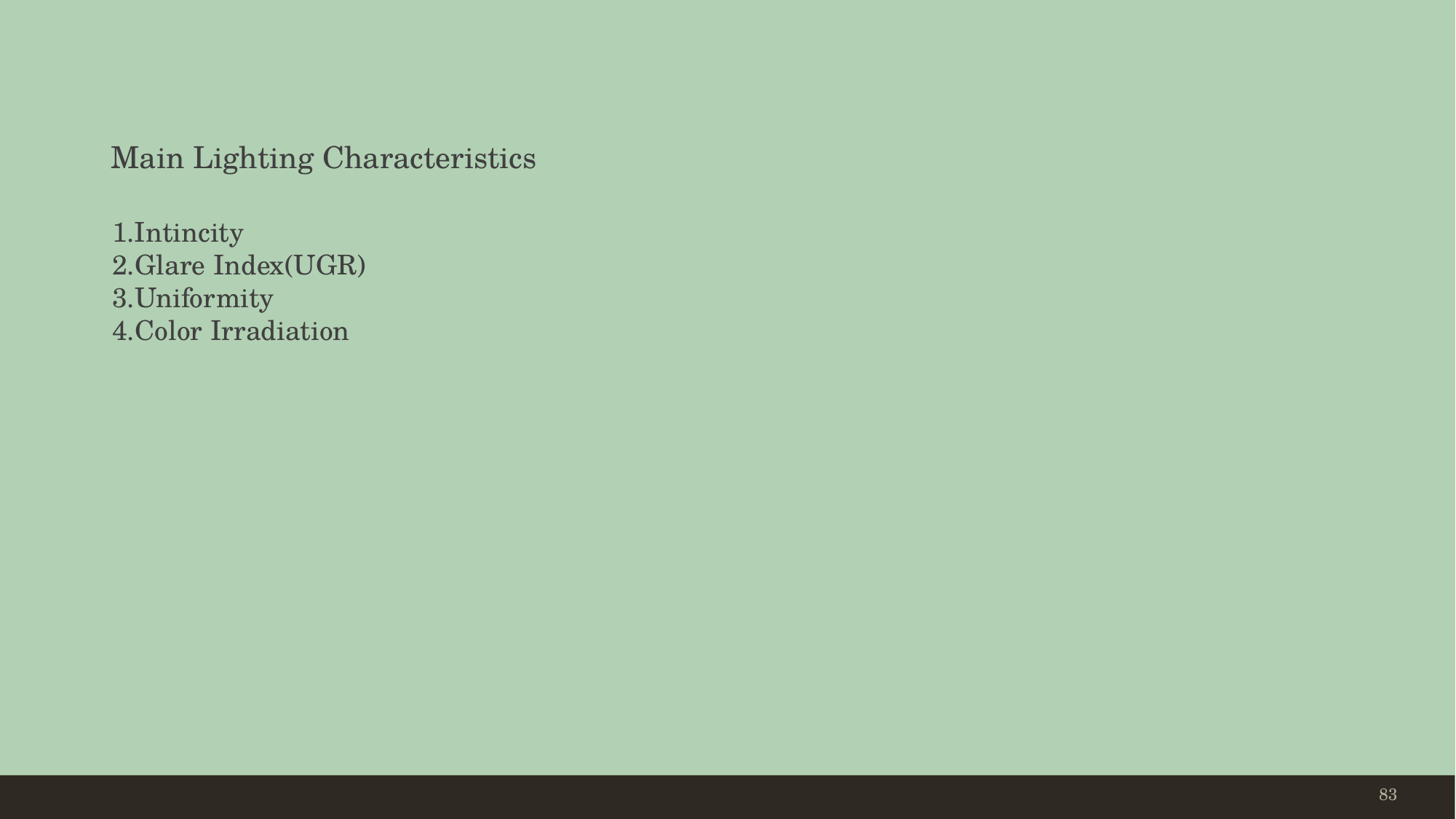

# Main Lighting Characteristics
1.Intincity
2.Glare Index(UGR)
3.Uniformity
4.Color Irradiation
83